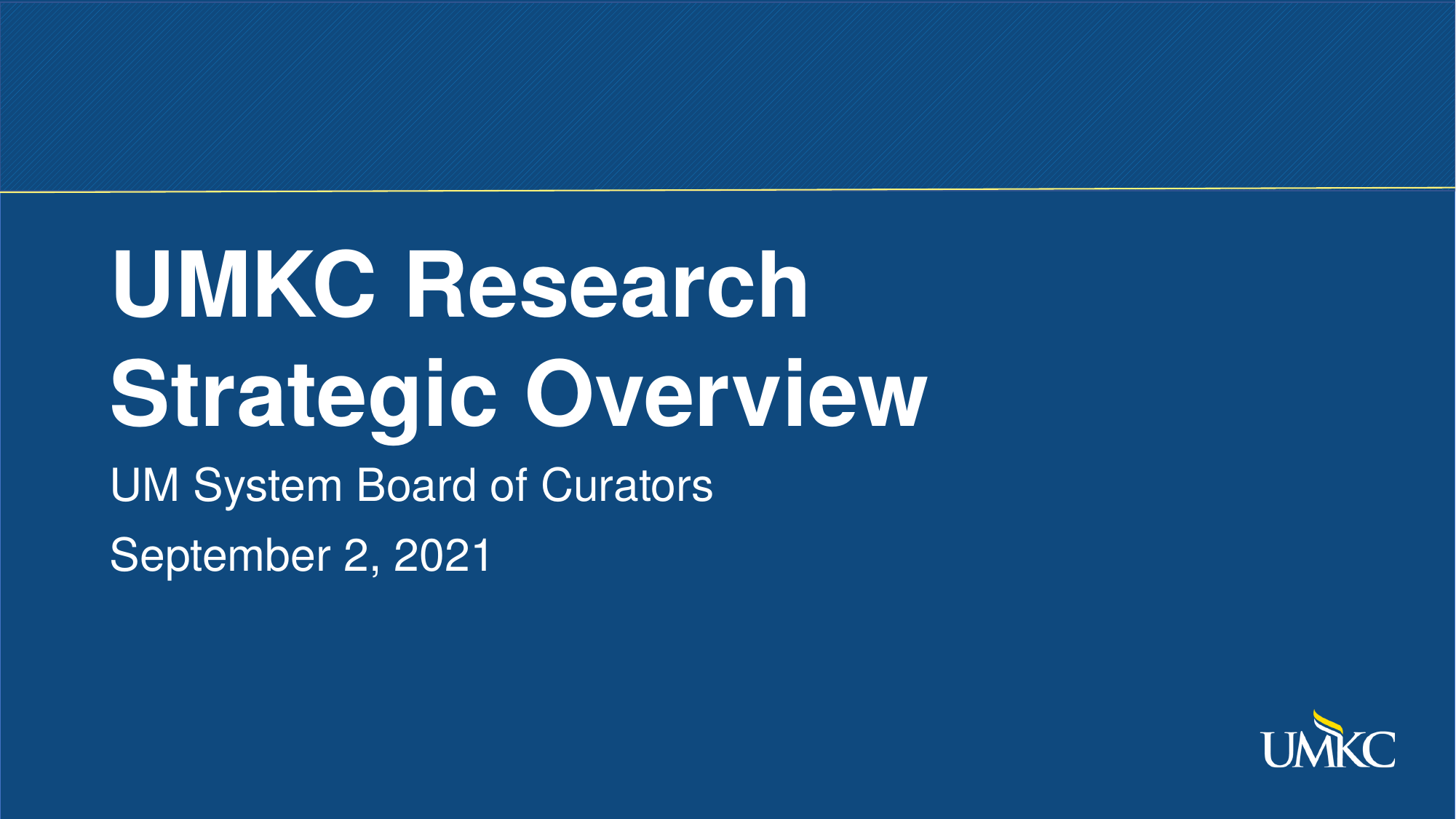

# UMKC Research Strategic Overview
UM System Board of Curators
September 2, 2021